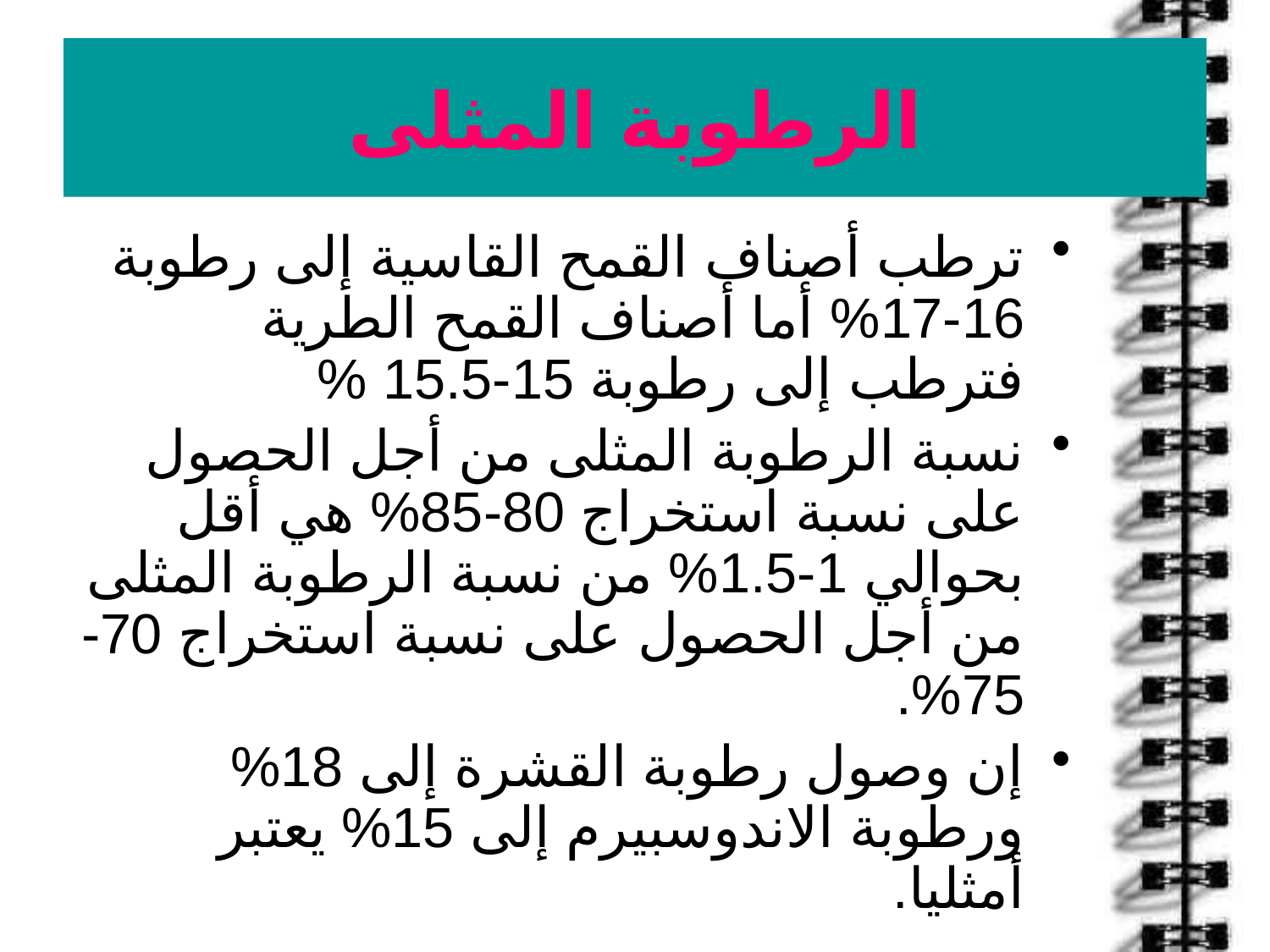

# الرطوبة المثلى
ترطب أصناف القمح القاسية إلى رطوبة 16-17% أما أصناف القمح الطرية فترطب إلى رطوبة 15-15.5 %
نسبة الرطوبة المثلى من أجل الحصول على نسبة استخراج 80-85% هي أقل بحوالي 1-1.5% من نسبة الرطوبة المثلى من أجل الحصول على نسبة استخراج 70-75%.
إن وصول رطوبة القشرة إلى 18% ورطوبة الاندوسبيرم إلى 15% يعتبر أمثليا.